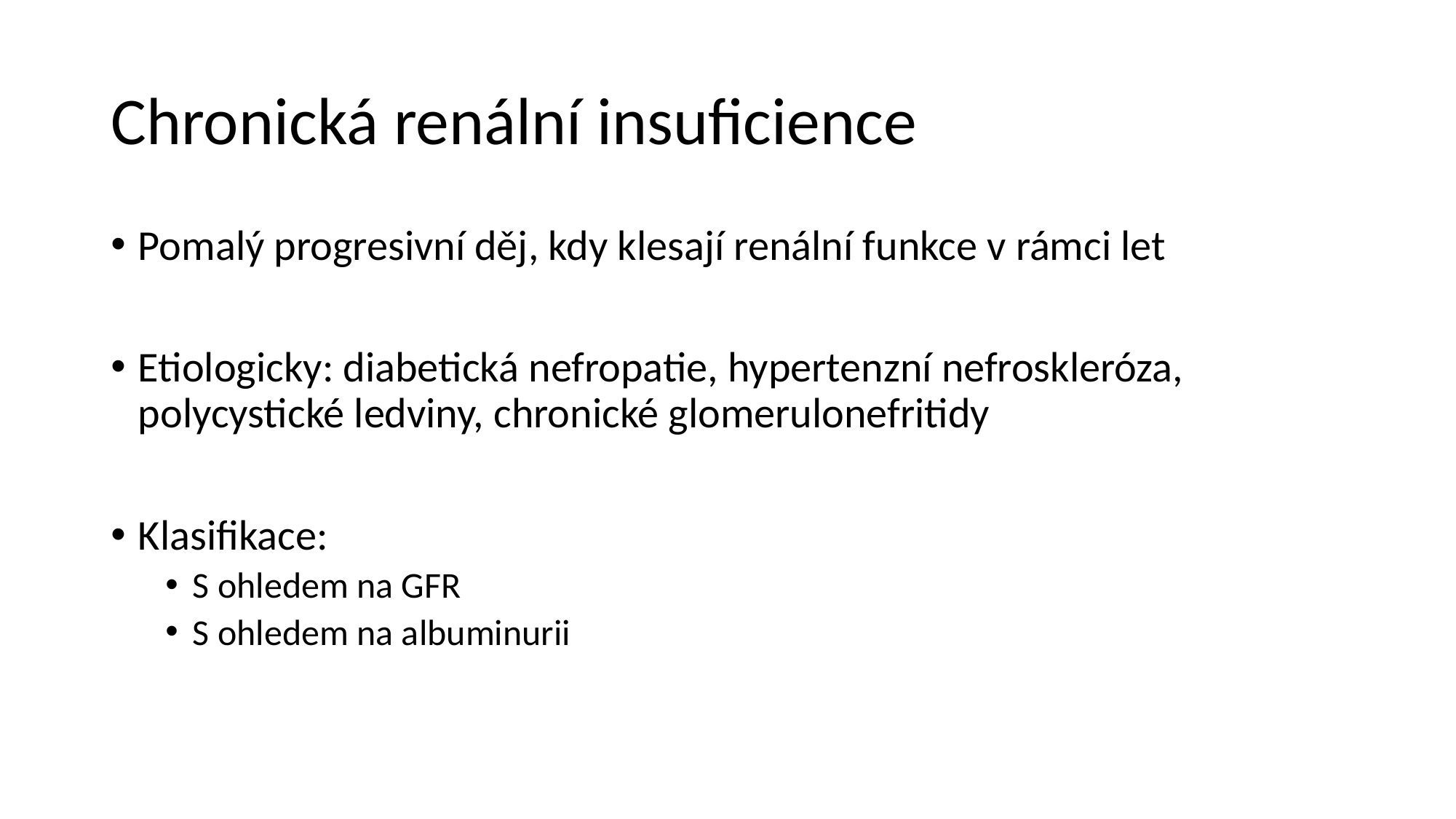

# Chronická renální insuficience
Pomalý progresivní děj, kdy klesají renální funkce v rámci let

Etiologicky: diabetická nefropatie, hypertenzní nefroskleróza, polycystické ledviny, chronické glomerulonefritidy

Klasifikace:
S ohledem na GFR
S ohledem na albuminurii